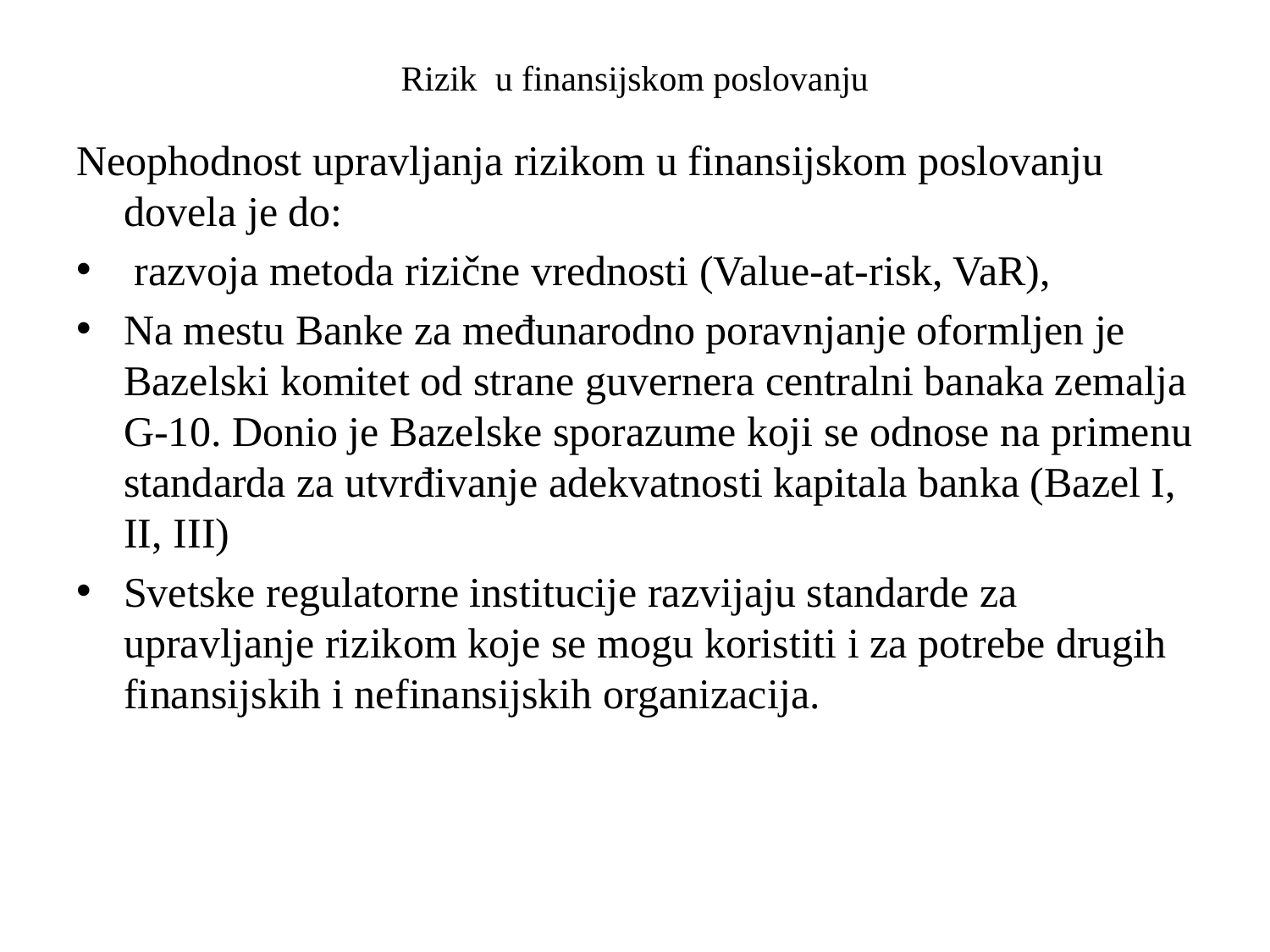

# Rizik  u finansijskom poslovanju
Neophodnost upravljanja rizikom u finansijskom poslovanju dovela je do:
 razvoja metoda rizične vrednosti (Value-at-risk, VaR),
Na mestu Banke za međunarodno poravnjanje oformljen je Bazelski komitet od strane guvernera centralni banaka zemalja G-10. Donio je Bazelske sporazume koji se odnose na primenu standarda za utvrđivanje adekvatnosti kapitala banka (Bazel I, II, III)
Svetske regulatorne institucije razvijaju standarde za upravljanje rizikom koje se mogu koristiti i za potrebe drugih finansijskih i nefinansijskih organizacija.